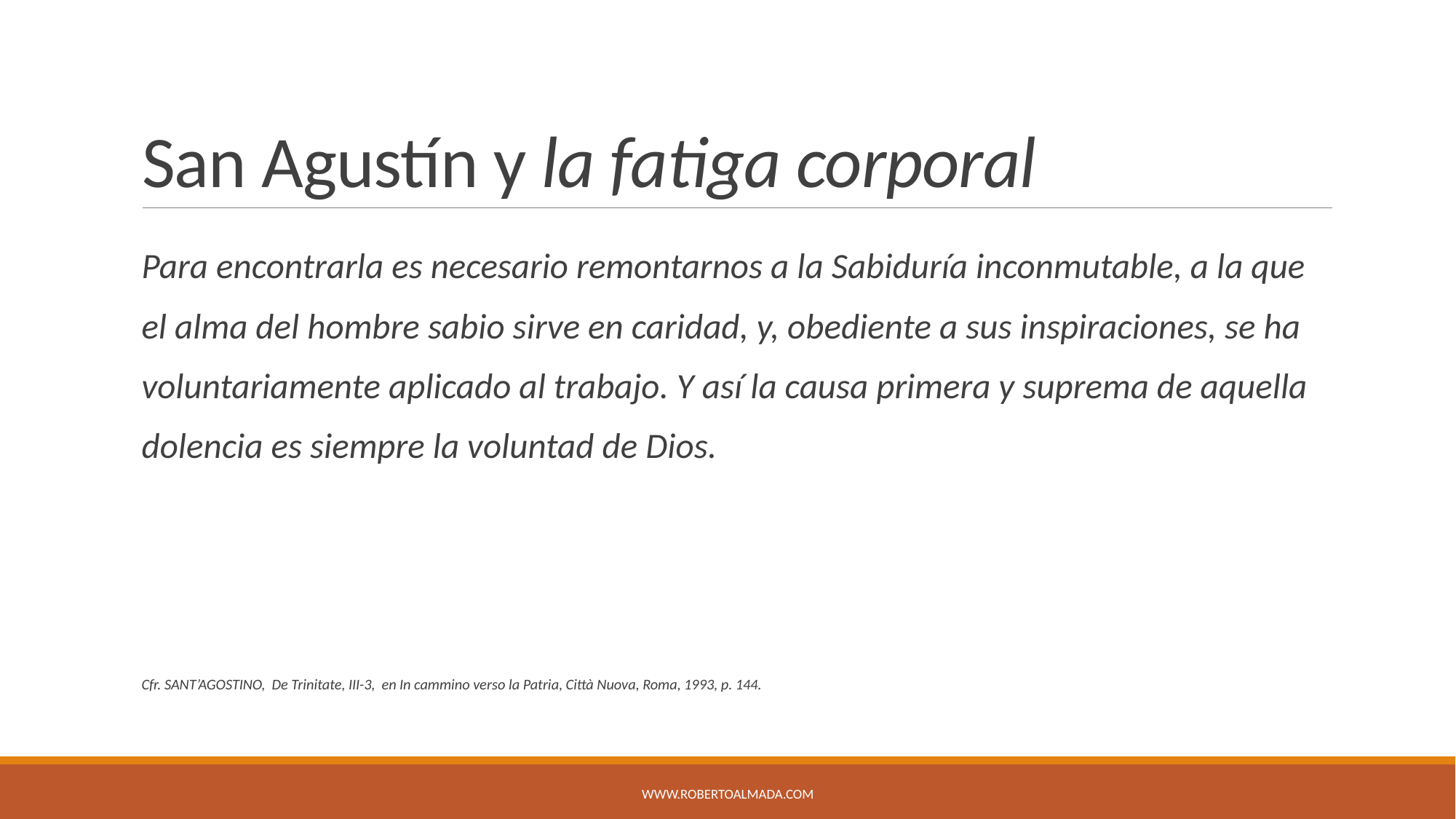

# San Agustín y la fatiga corporal
Para encontrarla es necesario remontarnos a la Sabiduría inconmutable, a la que el alma del hombre sabio sirve en caridad, y, obediente a sus inspiraciones, se ha voluntariamente aplicado al trabajo. Y así la causa primera y suprema de aquella dolencia es siempre la voluntad de Dios.

Cfr. SANT’AGOSTINO,  De Trinitate, III-3,  en In cammino verso la Patria, Città Nuova, Roma, 1993, p. 144.

www.robertoalmada.COM